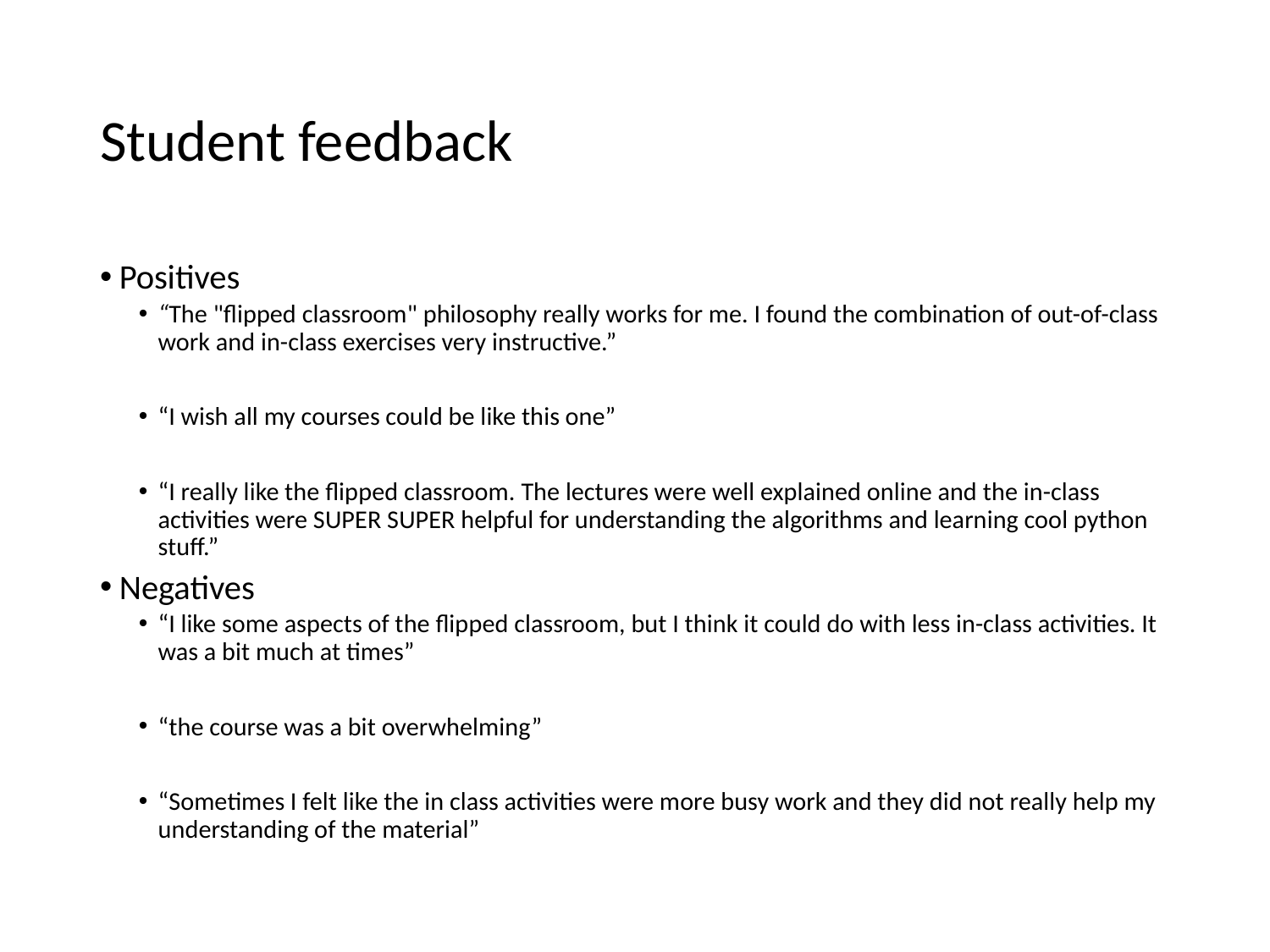

# Student feedback
Positives
“The "flipped classroom" philosophy really works for me. I found the combination of out-of-class work and in-class exercises very instructive.”

“I wish all my courses could be like this one”

“I really like the flipped classroom. The lectures were well explained online and the in-class activities were SUPER SUPER helpful for understanding the algorithms and learning cool python stuff.”
Negatives
“I like some aspects of the flipped classroom, but I think it could do with less in-class activities. It was a bit much at times”

“the course was a bit overwhelming”

“Sometimes I felt like the in class activities were more busy work and they did not really help my understanding of the material”